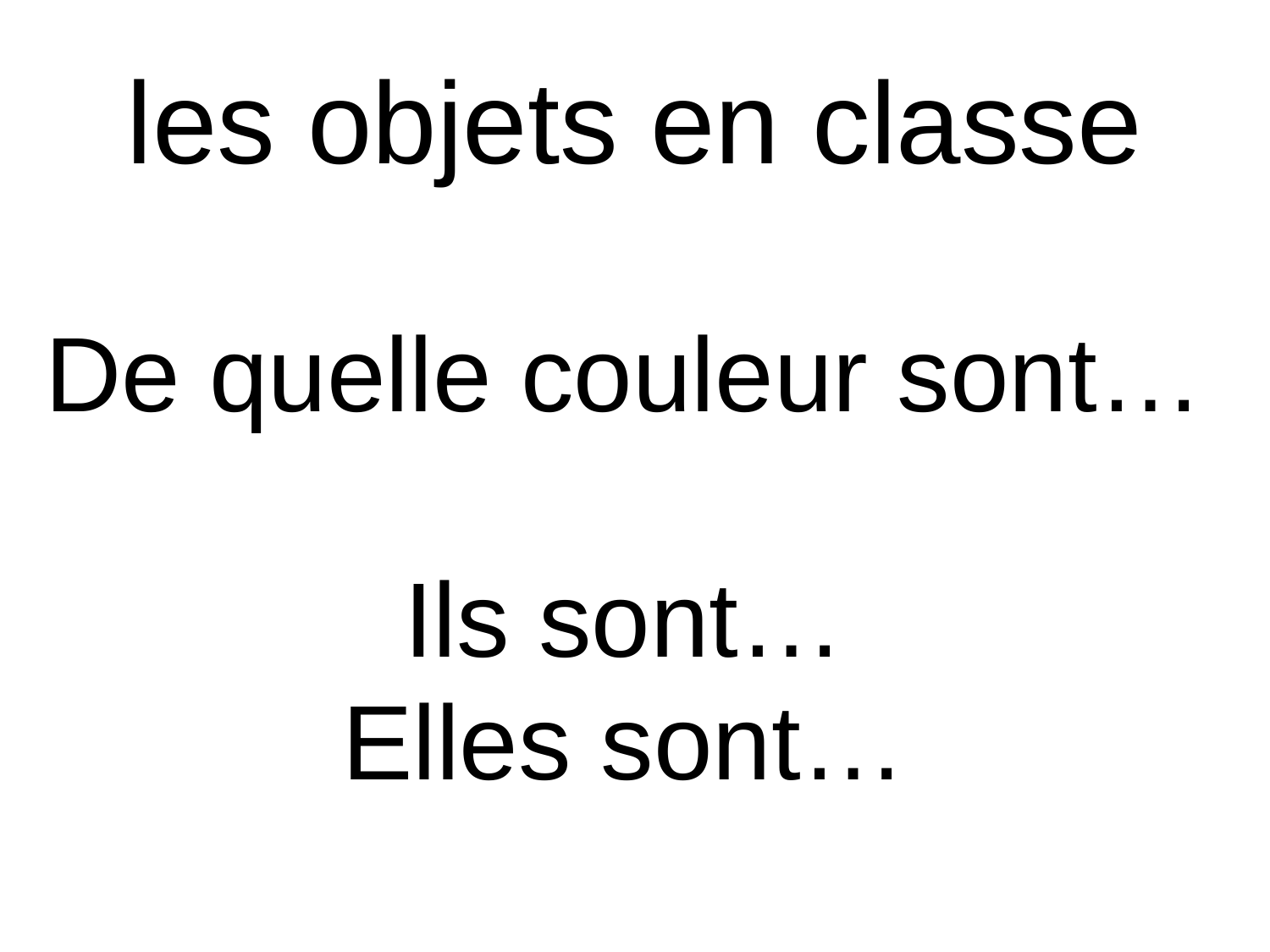

# les objets en classe
De quelle couleur sont…

Ils sont…
Elles sont…